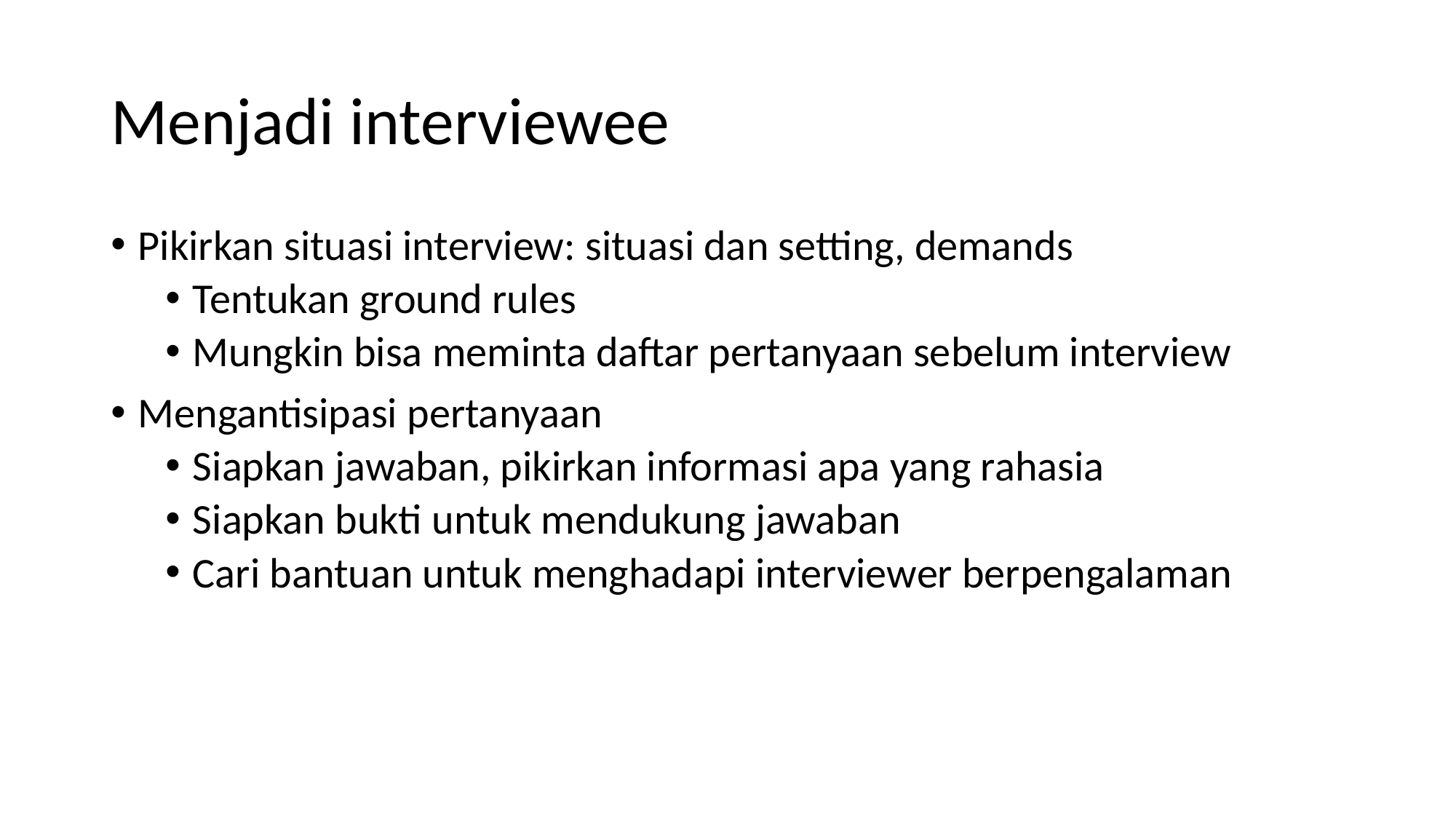

# Menjadi interviewee
Pikirkan situasi interview: situasi dan setting, demands
Tentukan ground rules
Mungkin bisa meminta daftar pertanyaan sebelum interview
Mengantisipasi pertanyaan
Siapkan jawaban, pikirkan informasi apa yang rahasia
Siapkan bukti untuk mendukung jawaban
Cari bantuan untuk menghadapi interviewer berpengalaman